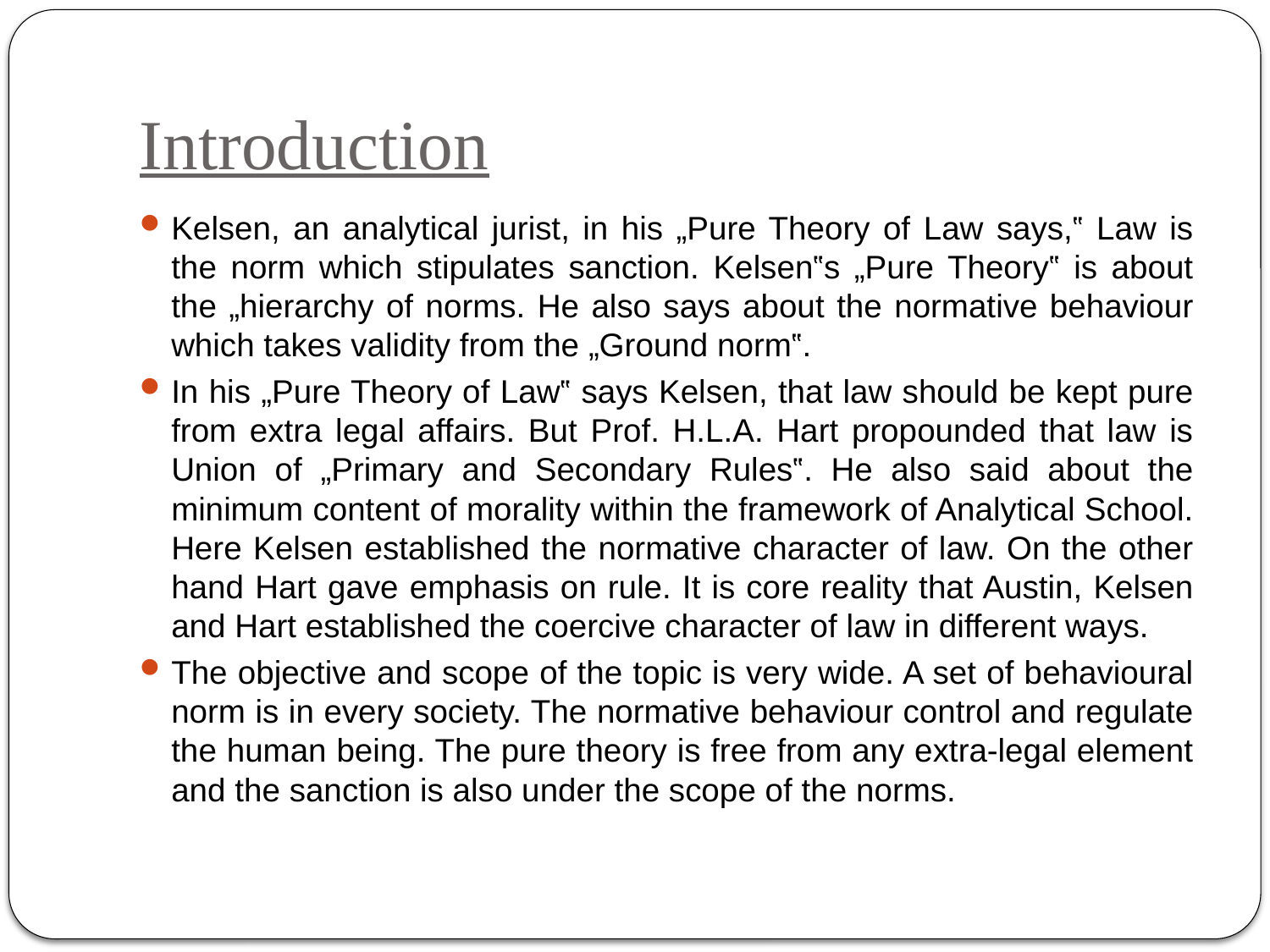

# Introduction
Kelsen, an analytical jurist, in his „Pure Theory of Law says,‟ Law is the norm which stipulates sanction. Kelsen‟s „Pure Theory‟ is about the „hierarchy of norms. He also says about the normative behaviour which takes validity from the „Ground norm‟.
In his „Pure Theory of Law‟ says Kelsen, that law should be kept pure from extra legal affairs. But Prof. H.L.A. Hart propounded that law is Union of „Primary and Secondary Rules‟. He also said about the minimum content of morality within the framework of Analytical School. Here Kelsen established the normative character of law. On the other hand Hart gave emphasis on rule. It is core reality that Austin, Kelsen and Hart established the coercive character of law in different ways.
The objective and scope of the topic is very wide. A set of behavioural norm is in every society. The normative behaviour control and regulate the human being. The pure theory is free from any extra-legal element and the sanction is also under the scope of the norms.